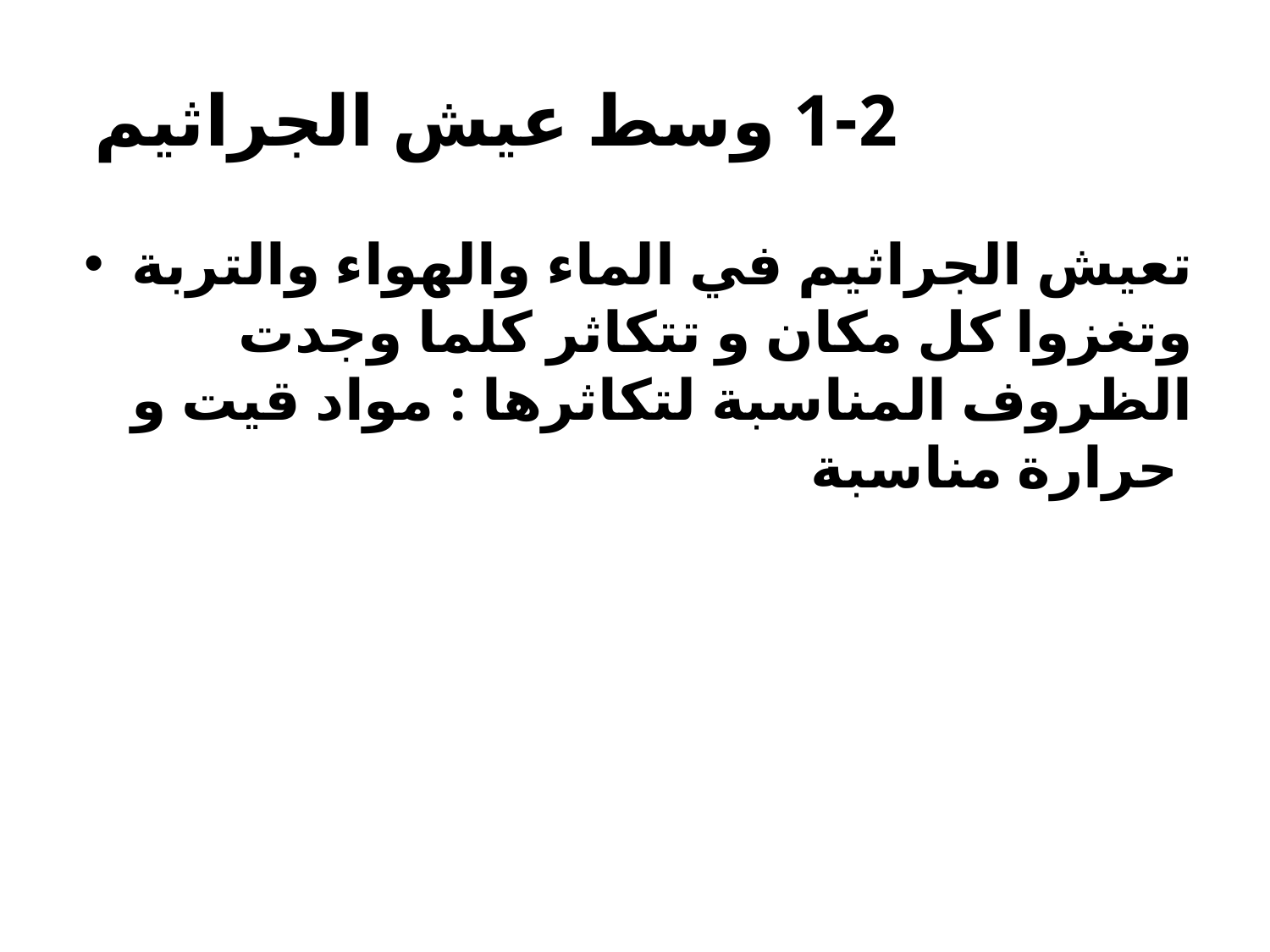

# 1-2 وسط عيش الجراثيم
تعيش الجراثيم في الماء والهواء والتربة وتغزوا كل مكان و تتكاثر كلما وجدت الظروف المناسبة لتكاثرها : مواد قيت و حرارة مناسبة